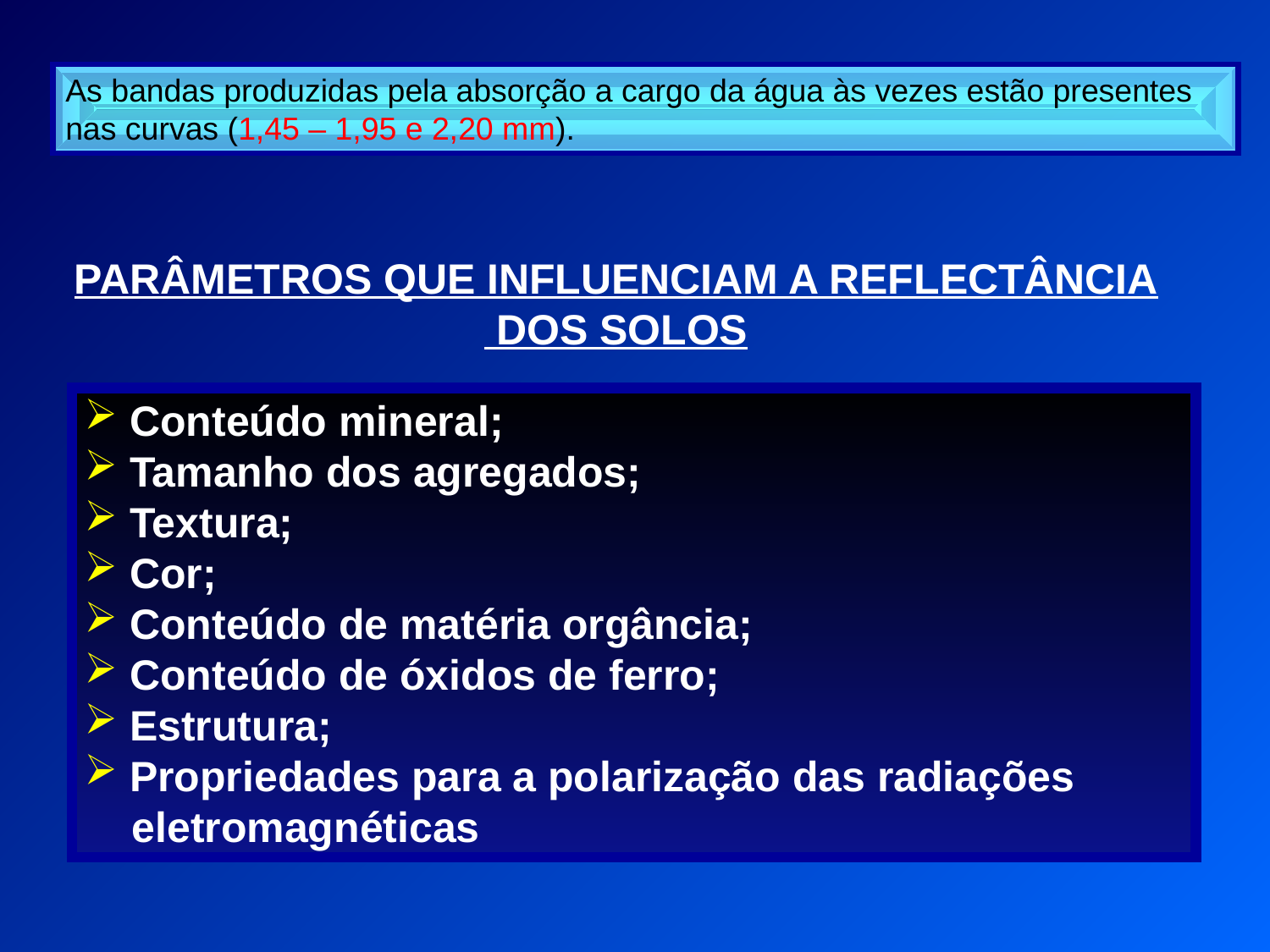

As bandas produzidas pela absorção a cargo da água às vezes estão presentes nas curvas (1,45 – 1,95 e 2,20 mm).
PARÂMETROS QUE INFLUENCIAM A REFLECTÂNCIA
 DOS SOLOS
 Conteúdo mineral;
 Tamanho dos agregados;
 Textura;
 Cor;
 Conteúdo de matéria orgância;
 Conteúdo de óxidos de ferro;
 Estrutura;
 Propriedades para a polarização das radiações
    eletromagnéticas